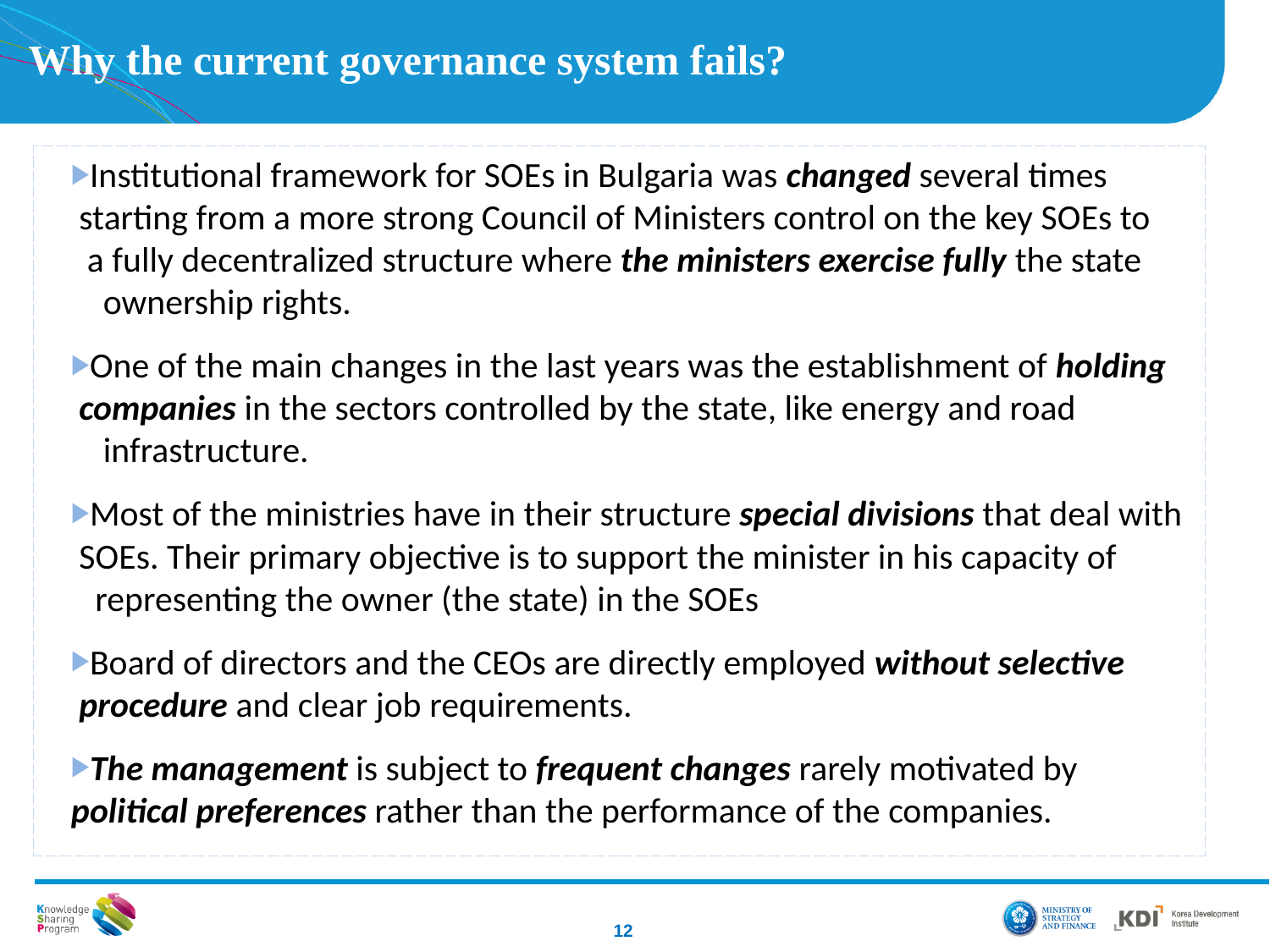

# Why the current governance system fails?
Institutional framework for SOEs in Bulgaria was changed several times            starting from a more strong Council of Ministers control on the key SOEs to        a fully decentralized structure where the ministers exercise fully the state           ownership rights.
One of the main changes in the last years was the establishment of holding     companies in the sectors controlled by the state, like energy and road                   infrastructure.
Most of the ministries have in their structure special divisions that deal with   SOEs. Their primary objective is to support the minister in his capacity of             representing the owner (the state) in the SOEs
Board of directors and the CEOs are directly employed without selective          procedure and clear job requirements.
The management is subject to frequent changes rarely motivated by            political preferences rather than the performance of the companies.

12